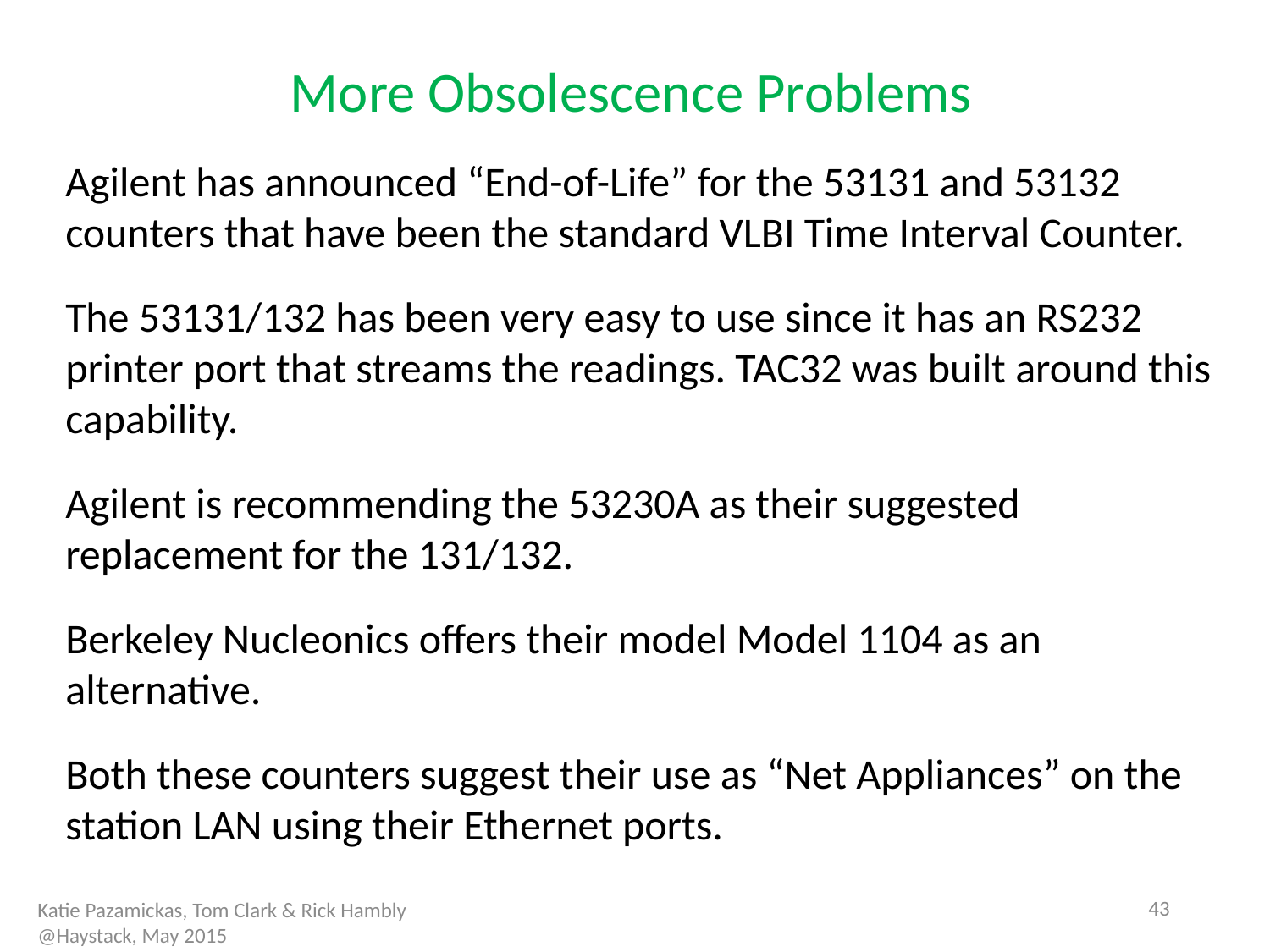

More Obsolescence Problems
Agilent has announced “End-of-Life” for the 53131 and 53132 counters that have been the standard VLBI Time Interval Counter.

The 53131/132 has been very easy to use since it has an RS232 printer port that streams the readings. TAC32 was built around this capability.

Agilent is recommending the 53230A as their suggested replacement for the 131/132.

Berkeley Nucleonics offers their model Model 1104 as an alternative.

Both these counters suggest their use as “Net Appliances” on the station LAN using their Ethernet ports.

43
Katie Pazamickas, Tom Clark & Rick Hambly
@Haystack, May 2015